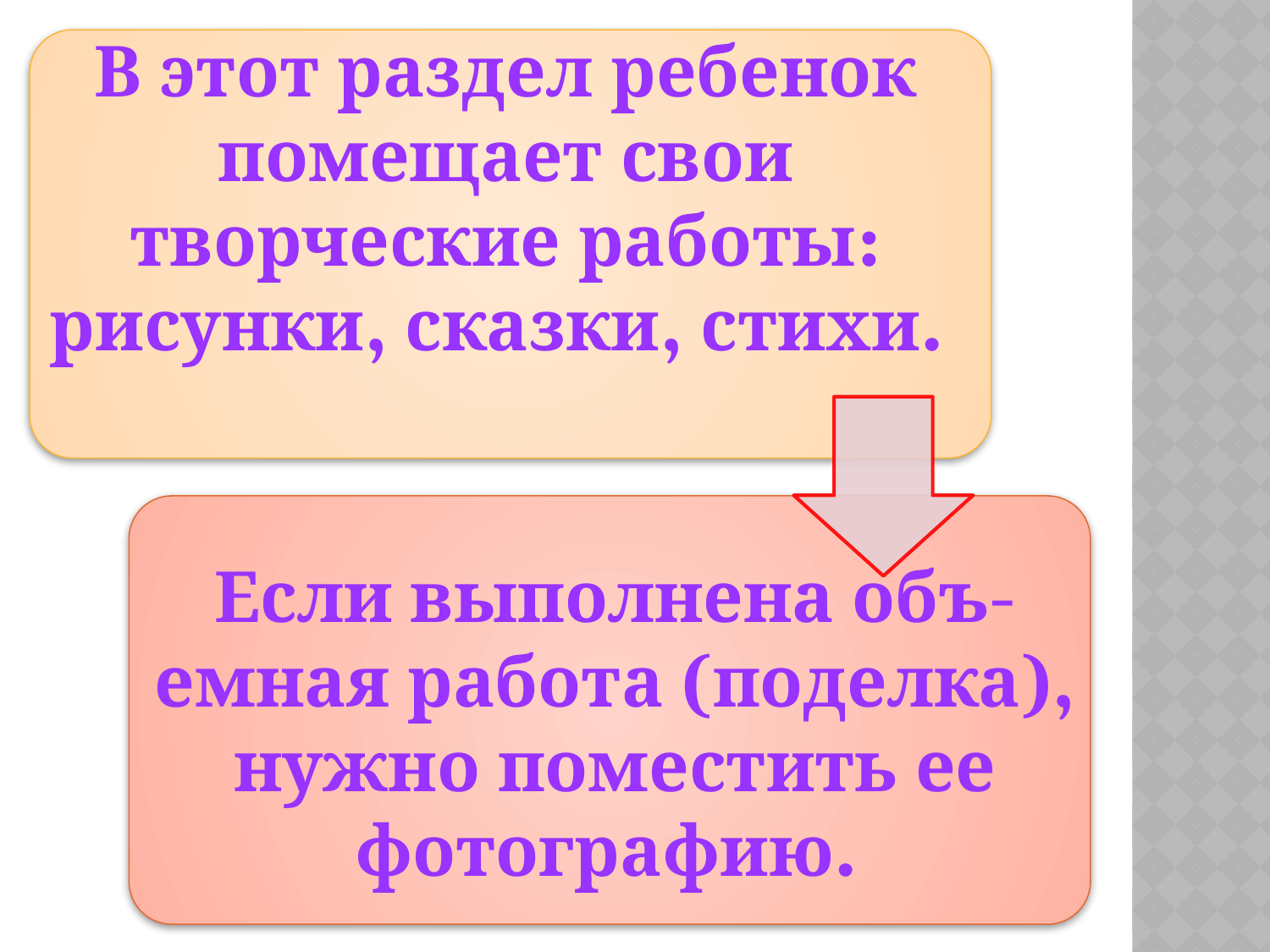

В этот раздел ребенок помещает свои творческие работы: рисунки, сказки, стихи.
Если выполнена объ-емная работа (поделка), нужно поместить ее фотографию.